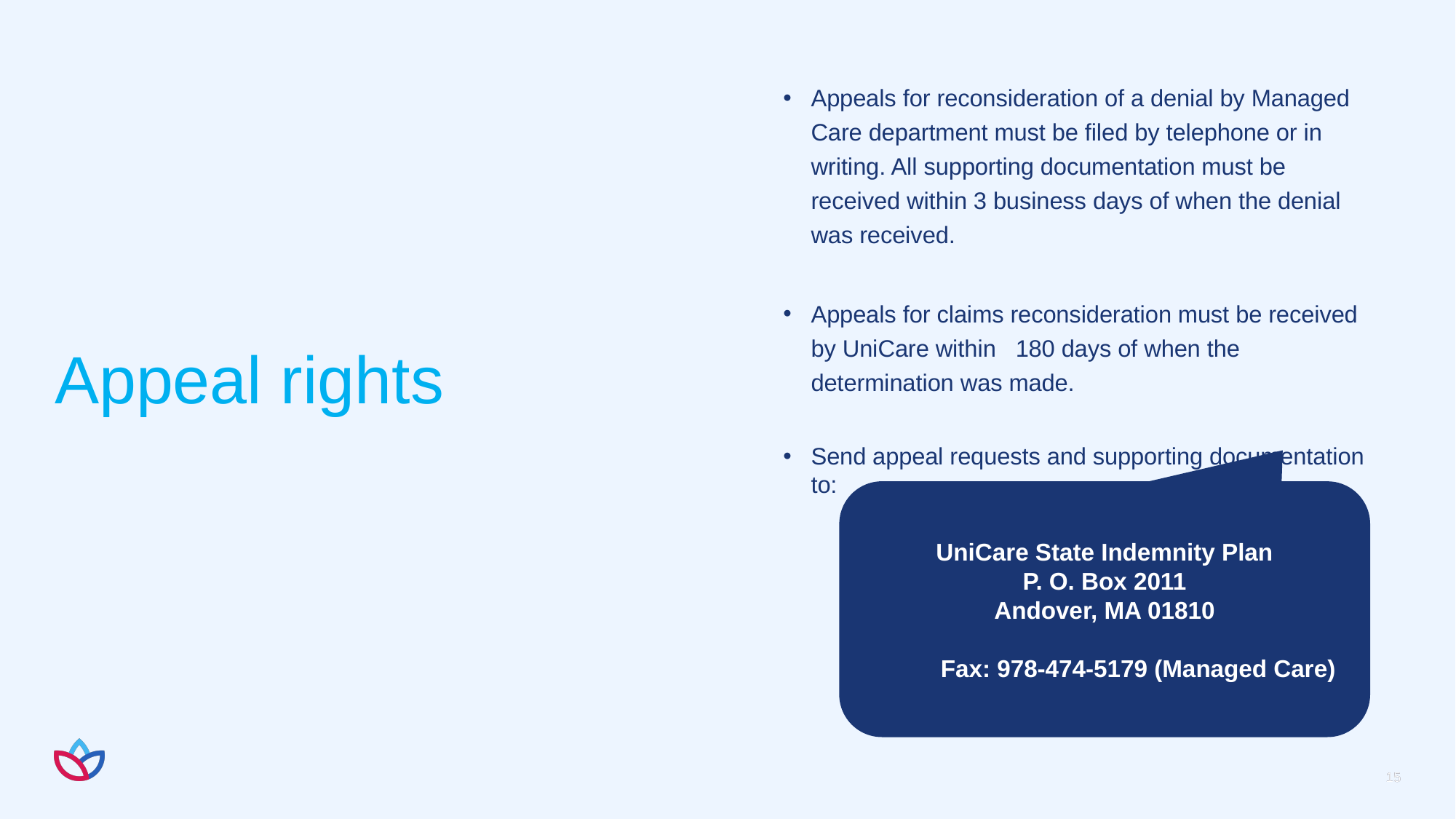

Appeals for reconsideration of a denial by Managed Care department must be filed by telephone or in writing. All supporting documentation must be received within 3 business days of when the denial was received.

Appeals for claims reconsideration must be received by UniCare within   180 days of when the determination was made.

Send appeal requests and supporting documentation to:

Appeal rights
UniCare State Indemnity Plan
P. O. Box 2011
Andover, MA 01810

          Fax: 978-474-5179 (Managed Care)